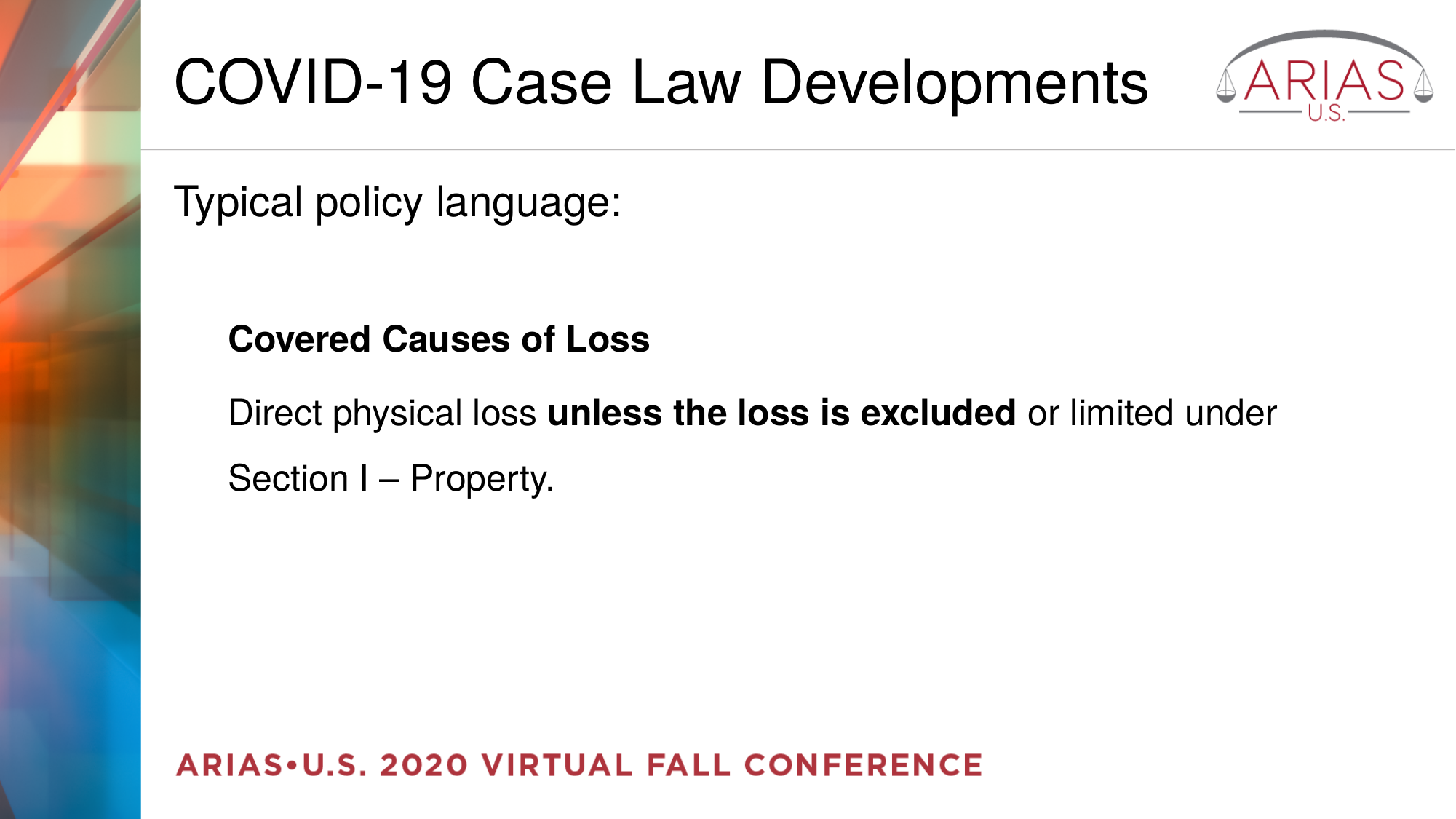

# COVID-19 Case Law Developments
Typical policy language:

Covered Causes of Loss
Direct physical loss unless the loss is excluded or limited under Section I – Property.